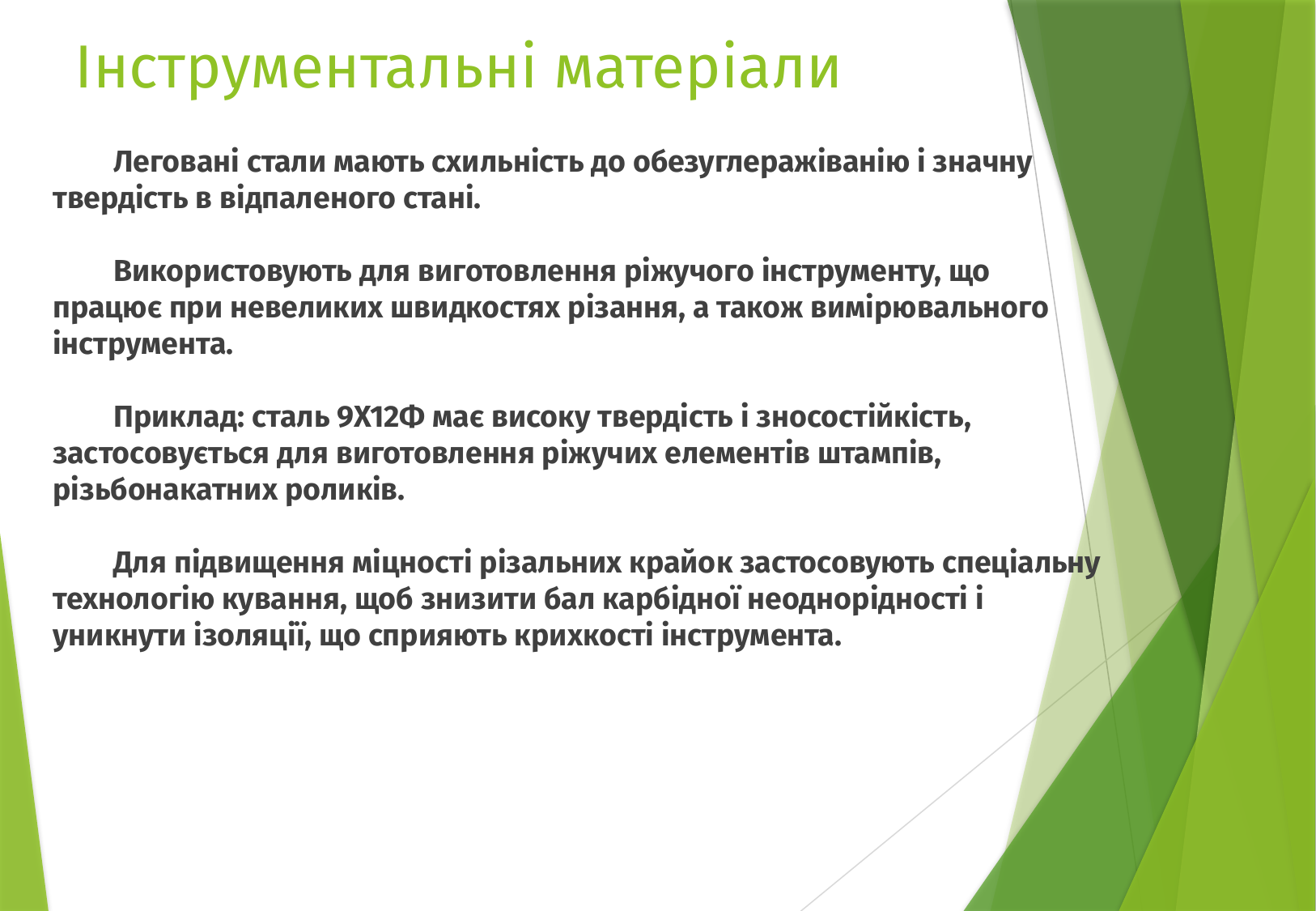

# Інструментальні матеріали
Леговані стали мають схильність до обезуглеражіванію і значну твердість в відпаленого стані.

Використовують для виготовлення ріжучого інструменту, що працює при невеликих швидкостях різання, а також вимірювального інструмента.

Приклад: сталь 9Х12Ф має високу твердість і зносостійкість, застосовується для виготовлення ріжучих елементів штампів, різьбонакатних роликів.

Для підвищення міцності різальних крайок застосовують спеціальну технологію кування, щоб знизити бал карбідної неоднорідності і уникнути ізоляції, що сприяють крихкості інструмента.